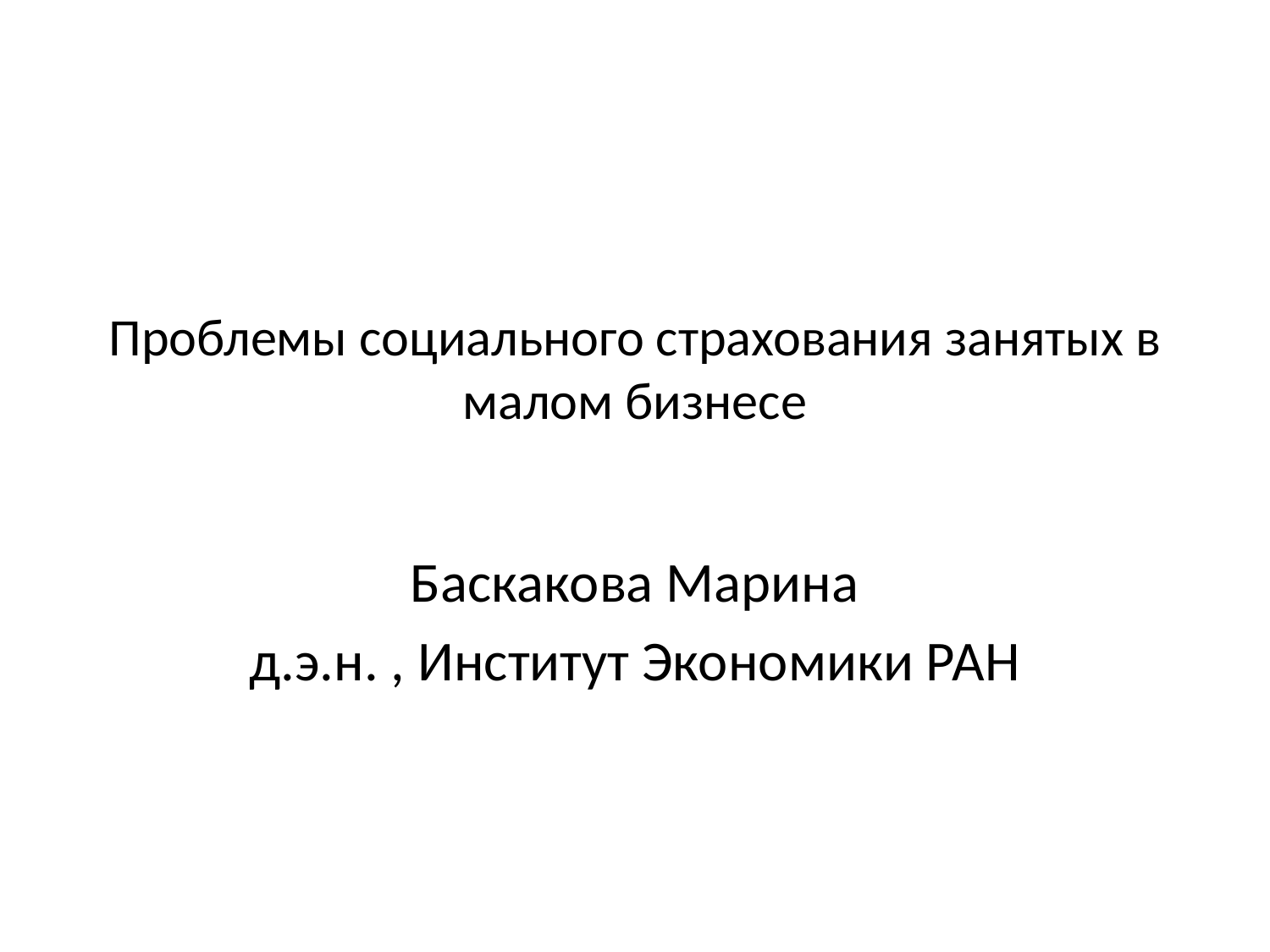

# Проблемы социального страхования занятых в малом бизнесе
Баскакова Марина
д.э.н. , Институт Экономики РАН